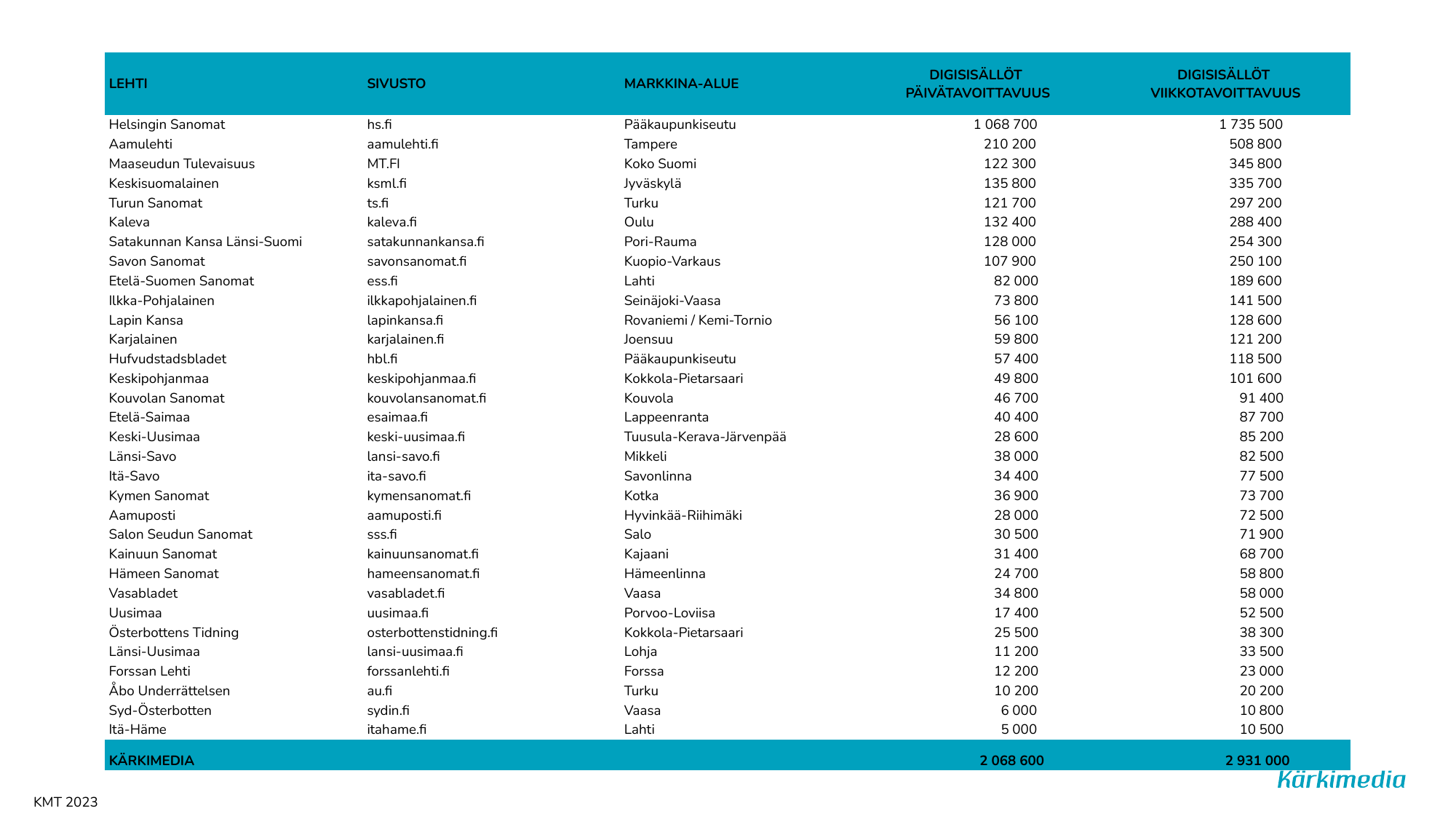

| LEHTI | SIVUSTO | MARKKINA-ALUE | DIGISISÄLLÖT PÄIVÄTAVOITTAVUUS | DIGISISÄLLÖT VIIKKOTAVOITTAVUUS |
| --- | --- | --- | --- | --- |
| Helsingin Sanomat | hs.fi | Pääkaupunkiseutu | 1 068 700 | 1 735 500 |
| Aamulehti | aamulehti.fi | Tampere | 210 200 | 508 800 |
| Maaseudun Tulevaisuus | MT.FI | Koko Suomi | 122 300 | 345 800 |
| Keskisuomalainen | ksml.fi | Jyväskylä | 135 800 | 335 700 |
| Turun Sanomat | ts.fi | Turku | 121 700 | 297 200 |
| Kaleva | kaleva.fi | Oulu | 132 400 | 288 400 |
| Satakunnan Kansa Länsi-Suomi | satakunnankansa.fi | Pori-Rauma | 128 000 | 254 300 |
| Savon Sanomat | savonsanomat.fi | Kuopio-Varkaus | 107 900 | 250 100 |
| Etelä-Suomen Sanomat | ess.fi | Lahti | 82 000 | 189 600 |
| Ilkka-Pohjalainen | ilkkapohjalainen.fi | Seinäjoki-Vaasa | 73 800 | 141 500 |
| Lapin Kansa | lapinkansa.fi | Rovaniemi / Kemi-Tornio | 56 100 | 128 600 |
| Karjalainen | karjalainen.fi | Joensuu | 59 800 | 121 200 |
| Hufvudstadsbladet | hbl.fi | Pääkaupunkiseutu | 57 400 | 118 500 |
| Keskipohjanmaa | keskipohjanmaa.fi | Kokkola-Pietarsaari | 49 800 | 101 600 |
| Kouvolan Sanomat | kouvolansanomat.fi | Kouvola | 46 700 | 91 400 |
| Etelä-Saimaa | esaimaa.fi | Lappeenranta | 40 400 | 87 700 |
| Keski-Uusimaa | keski-uusimaa.fi | Tuusula-Kerava-Järvenpää | 28 600 | 85 200 |
| Länsi-Savo | lansi-savo.fi | Mikkeli | 38 000 | 82 500 |
| Itä-Savo | ita-savo.fi | Savonlinna | 34 400 | 77 500 |
| Kymen Sanomat | kymensanomat.fi | Kotka | 36 900 | 73 700 |
| Aamuposti | aamuposti.fi | Hyvinkää-Riihimäki | 28 000 | 72 500 |
| Salon Seudun Sanomat | sss.fi | Salo | 30 500 | 71 900 |
| Kainuun Sanomat | kainuunsanomat.fi | Kajaani | 31 400 | 68 700 |
| Hämeen Sanomat | hameensanomat.fi | Hämeenlinna | 24 700 | 58 800 |
| Vasabladet | vasabladet.fi | Vaasa | 34 800 | 58 000 |
| Uusimaa | uusimaa.fi | Porvoo-Loviisa | 17 400 | 52 500 |
| Österbottens Tidning | osterbottenstidning.fi | Kokkola-Pietarsaari | 25 500 | 38 300 |
| Länsi-Uusimaa | lansi-uusimaa.fi | Lohja | 11 200 | 33 500 |
| Forssan Lehti | forssanlehti.fi | Forssa | 12 200 | 23 000 |
| Åbo Underrättelsen | au.fi | Turku | 10 200 | 20 200 |
| Syd-Österbotten | sydin.fi | Vaasa | 6 000 | 10 800 |
| Itä-Häme | itahame.fi | Lahti | 5 000 | 10 500 |
| KÄRKIMEDIA |  |  | 2 068 600 | 2 931 000 |
KMT 2023